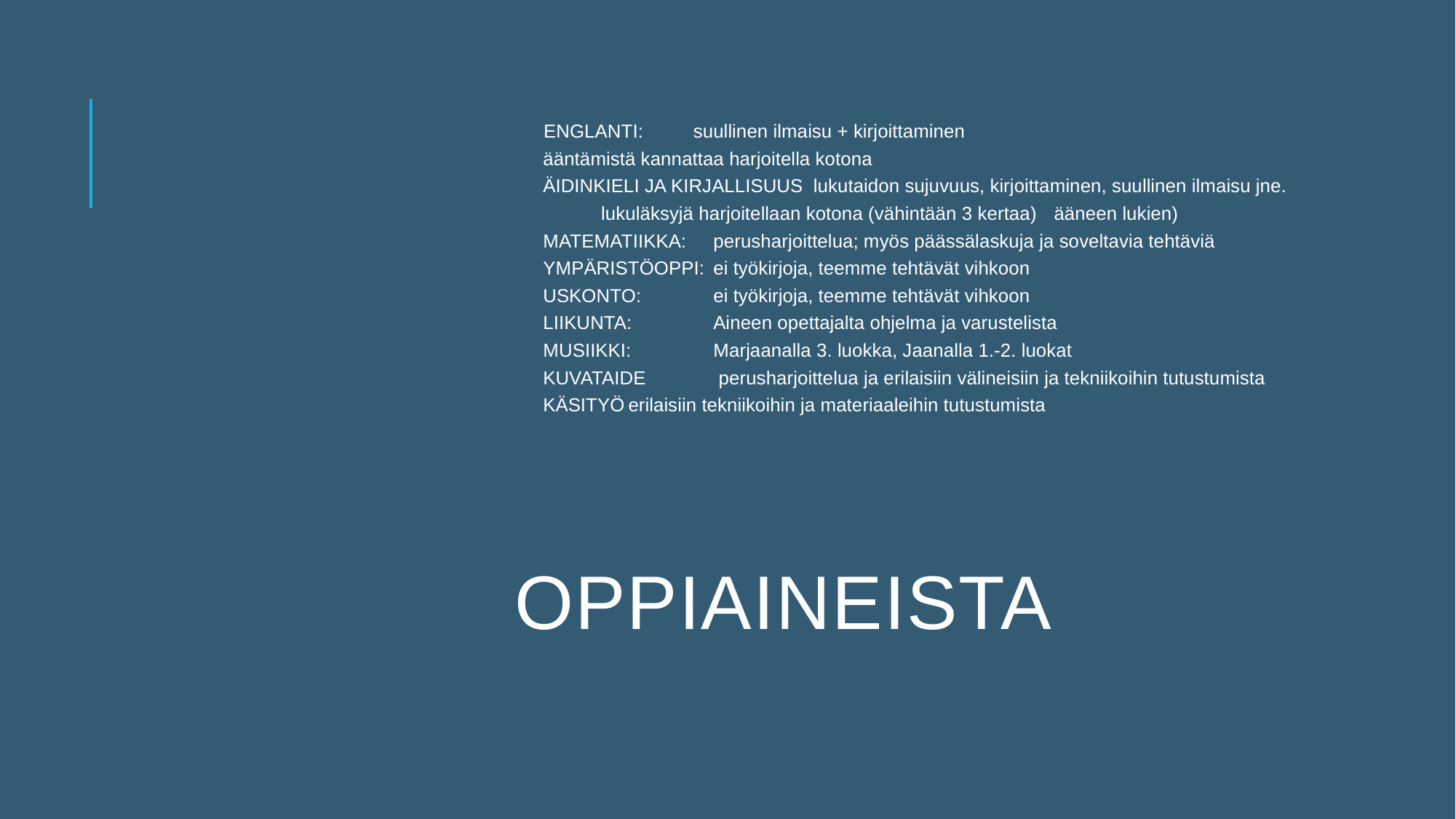

ENGLANTI: 	suullinen ilmaisu + kirjoittaminen
		ääntämistä kannattaa harjoitella kotona
ÄIDINKIELI JA KIRJALLISUUS  lukutaidon sujuvuus, kirjoittaminen, suullinen ilmaisu jne.
		           lukuläksyjä harjoitellaan kotona (vähintään 3 kertaa)			ääneen lukien)
MATEMATIIKKA: 	perusharjoittelua; myös päässälaskuja ja soveltavia tehtäviä
YMPÄRISTÖOPPI:	ei työkirjoja, teemme tehtävät vihkoon
USKONTO: 	ei työkirjoja, teemme tehtävät vihkoon
LIIKUNTA:		Aineen opettajalta ohjelma ja varustelista
MUSIIKKI: 		Marjaanalla 3. luokka, Jaanalla 1.-2. luokat
KUVATAIDE	 perusharjoittelua ja erilaisiin välineisiin ja tekniikoihin tutustumista
KÄSITYÖ	erilaisiin tekniikoihin ja materiaaleihin tutustumista

# OPPIAINEISTA